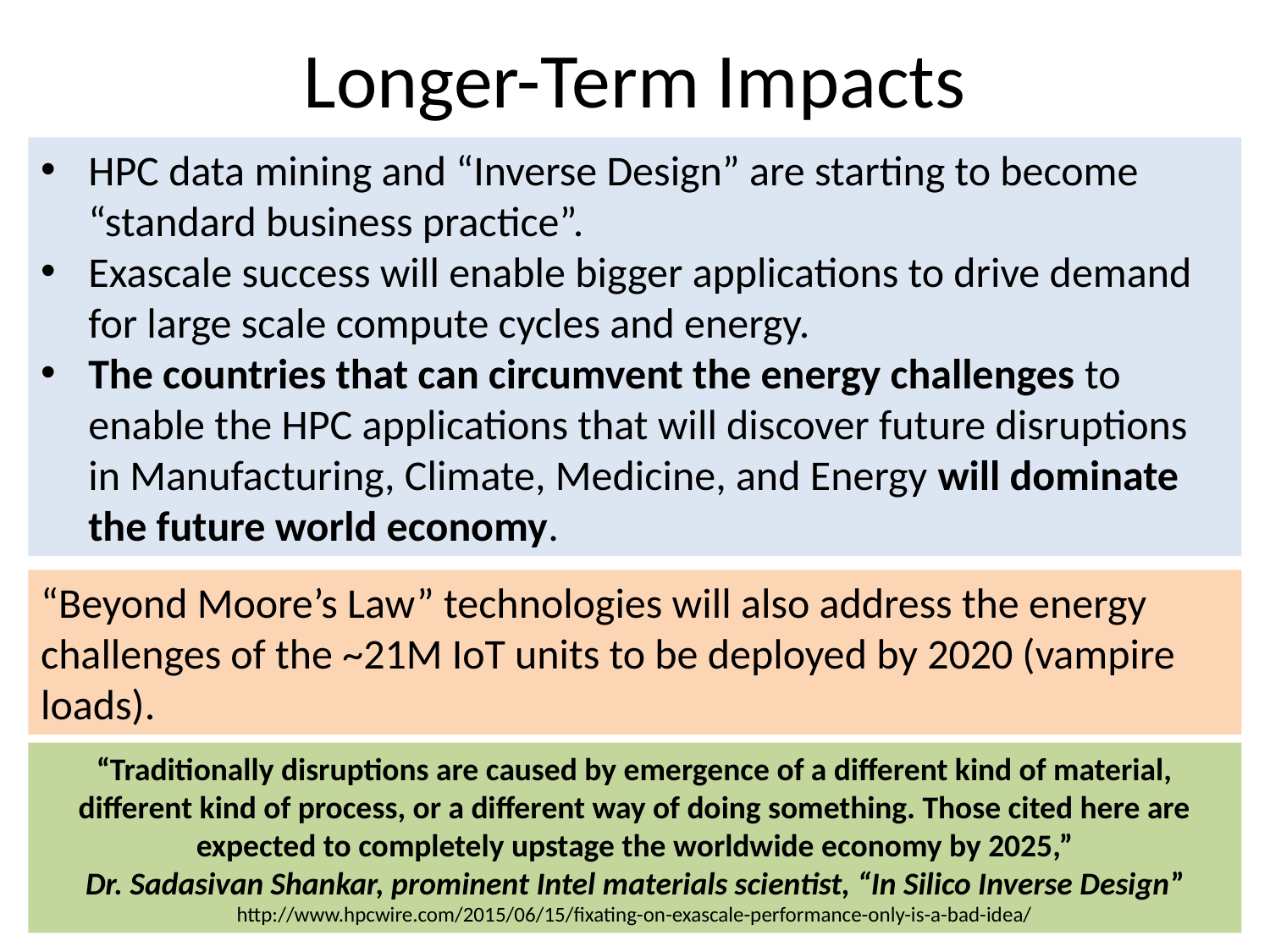

# Longer-Term Impacts
HPC data mining and “Inverse Design” are starting to become “standard business practice”.
Exascale success will enable bigger applications to drive demand for large scale compute cycles and energy.
The countries that can circumvent the energy challenges to enable the HPC applications that will discover future disruptions in Manufacturing, Climate, Medicine, and Energy will dominate the future world economy.
“Beyond Moore’s Law” technologies will also address the energy challenges of the ~21M IoT units to be deployed by 2020 (vampire loads).
“Traditionally disruptions are caused by emergence of a different kind of material, different kind of process, or a different way of doing something. Those cited here are expected to completely upstage the worldwide economy by 2025,”
Dr. Sadasivan Shankar, prominent Intel materials scientist, “In Silico Inverse Design”
http://www.hpcwire.com/2015/06/15/fixating-on-exascale-performance-only-is-a-bad-idea/